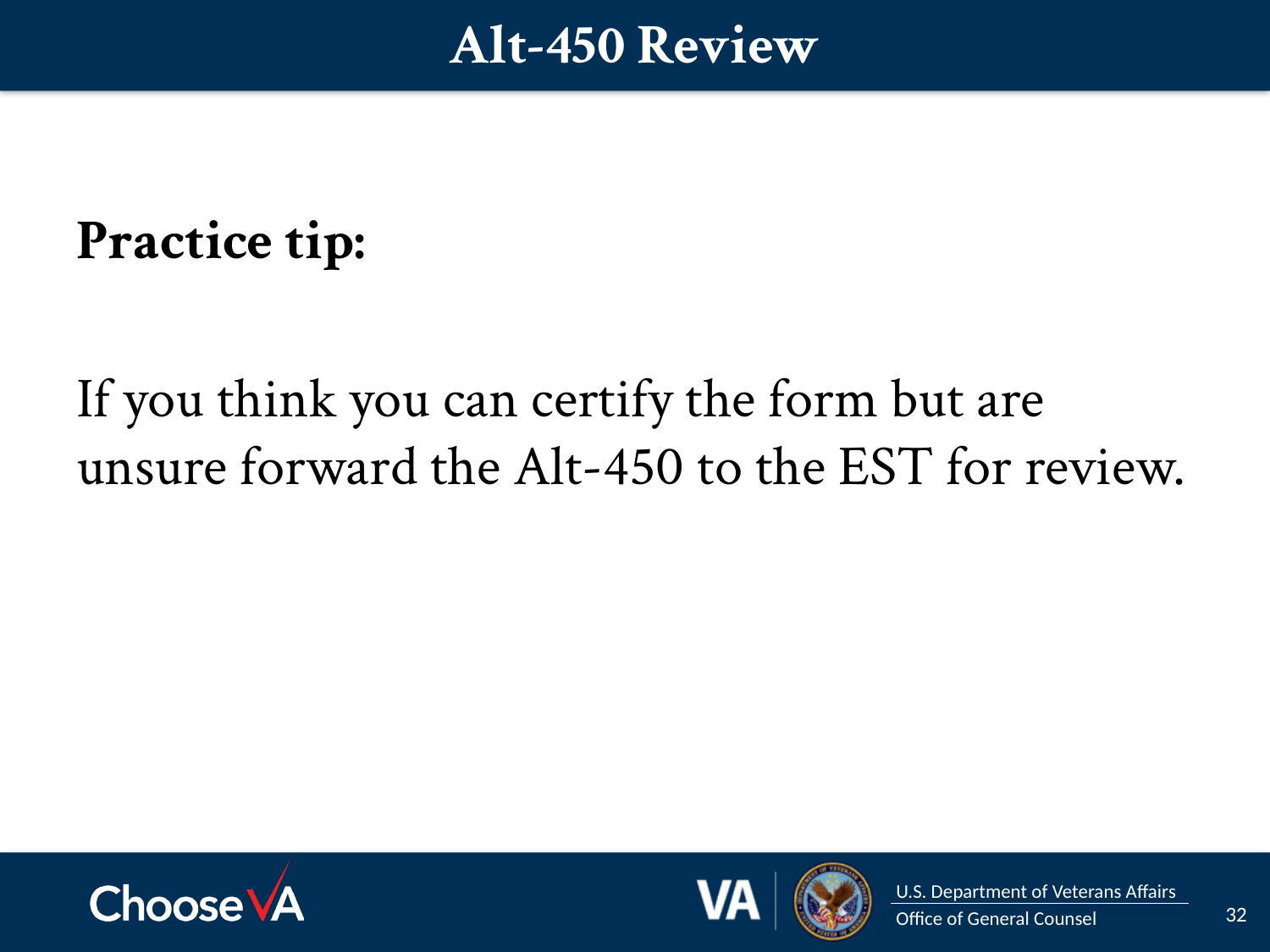

# Alt-450 Review

Practice tip:

If you think you can certify the form but are unsure forward the Alt-450 to the EST for review.
32